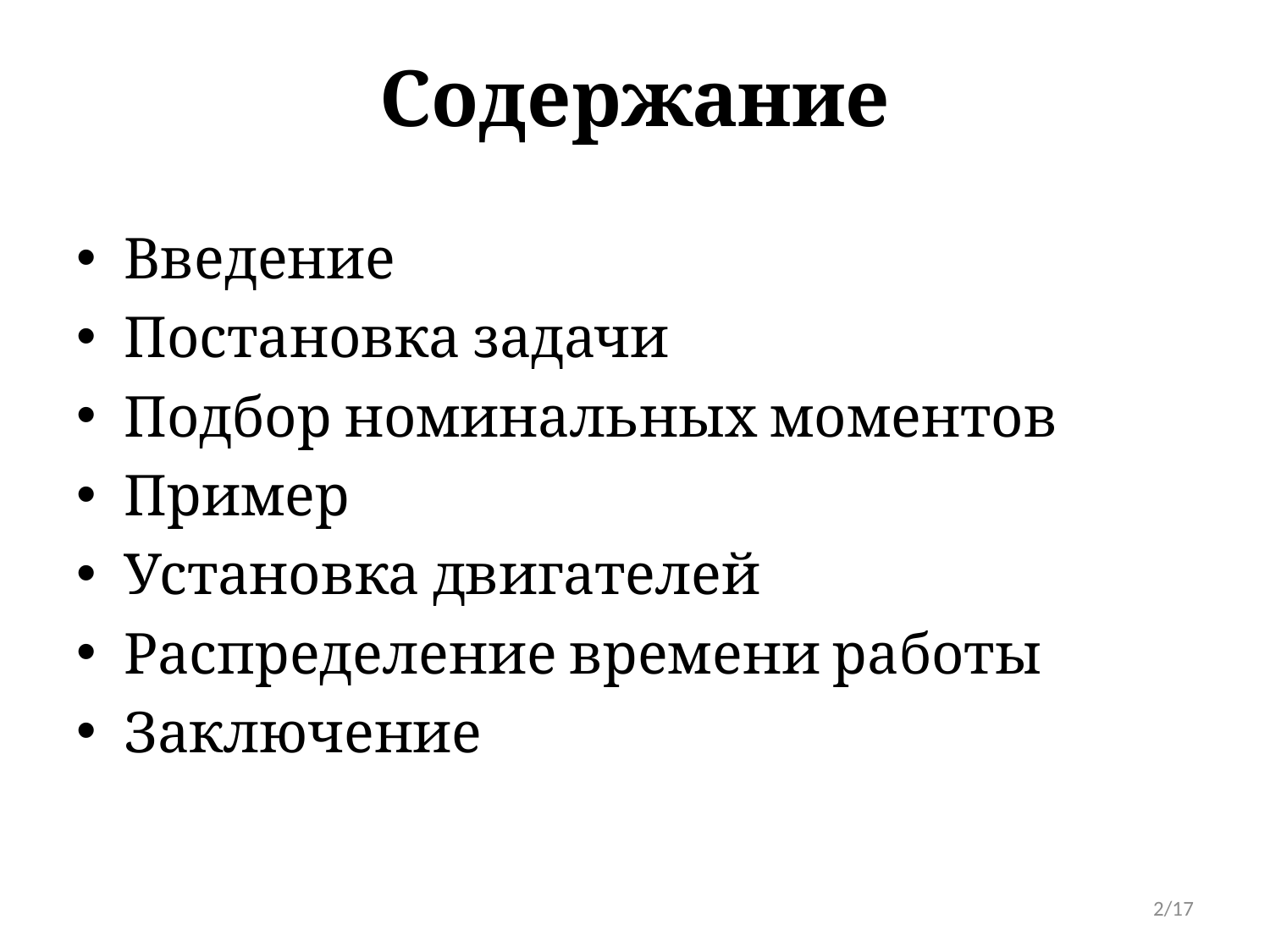

# Содержание
Введение
Постановка задачи
Подбор номинальных моментов
Пример
Установка двигателей
Распределение времени работы
Заключение
2/17